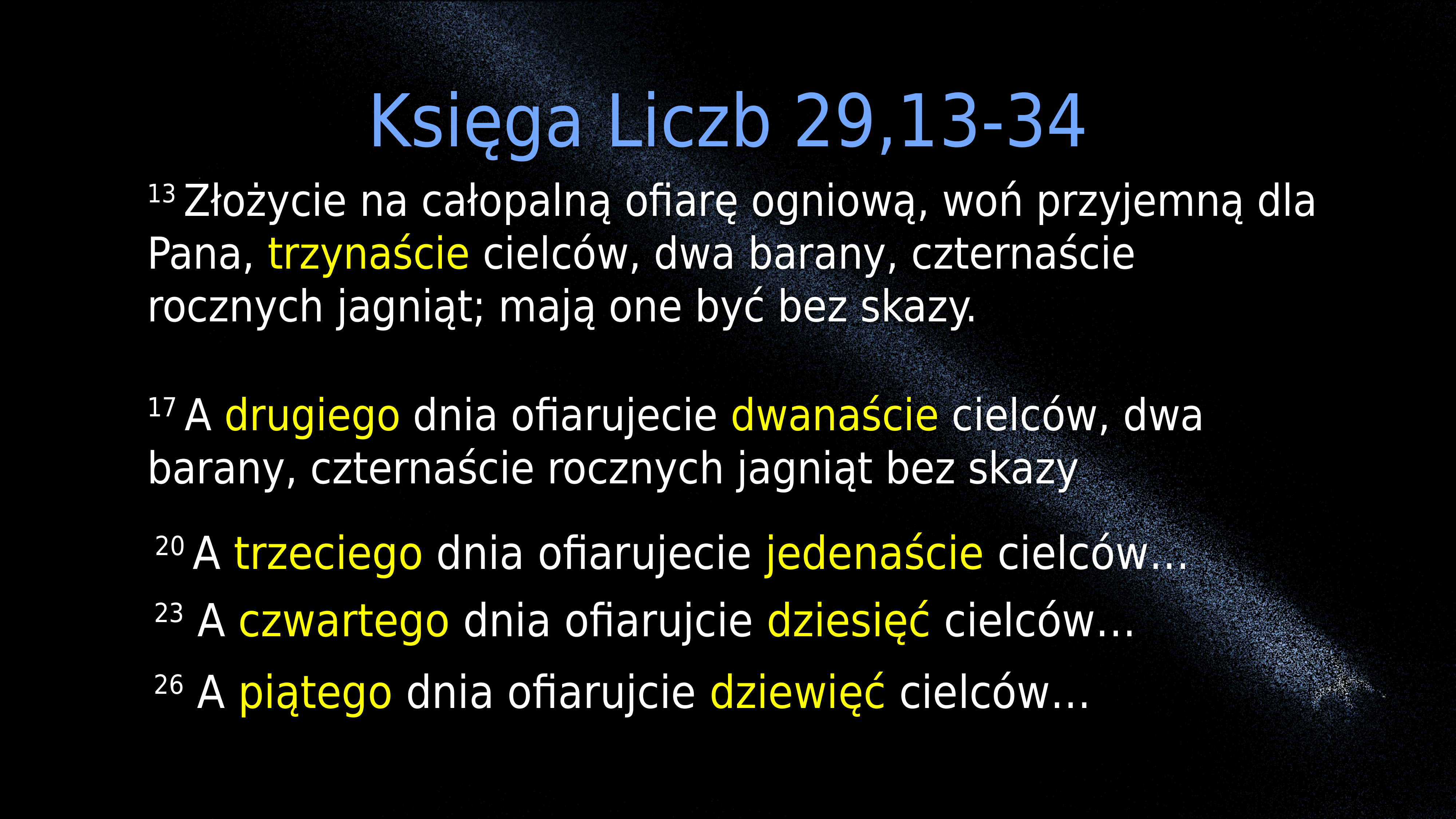

Księga Liczb 29,13-34
13 Złożycie na całopalną ofiarę ogniową, woń przyjemną dla Pana, trzynaście cielców, dwa barany, czternaście rocznych jagniąt; mają one być bez skazy.

17 A drugiego dnia ofiarujecie dwanaście cielców, dwa barany, czternaście rocznych jagniąt bez skazy
20 A trzeciego dnia ofiarujecie jedenaście cielców…
23 A czwartego dnia ofiarujcie dziesięć cielców…
26 A piątego dnia ofiarujcie dziewięć cielców…